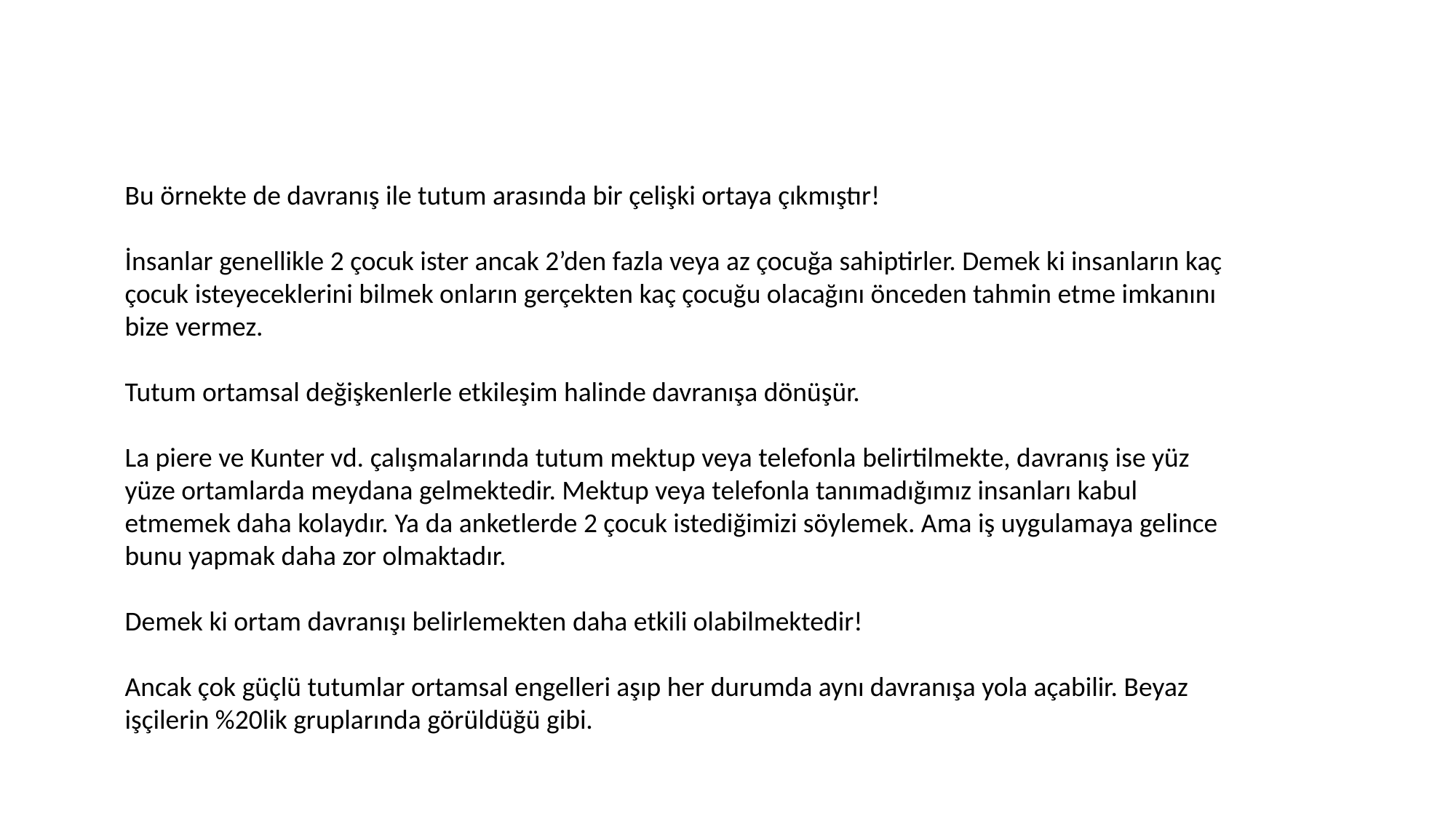

Bu örnekte de davranış ile tutum arasında bir çelişki ortaya çıkmıştır!

İnsanlar genellikle 2 çocuk ister ancak 2’den fazla veya az çocuğa sahiptirler. Demek ki insanların kaç çocuk isteyeceklerini bilmek onların gerçekten kaç çocuğu olacağını önceden tahmin etme imkanını bize vermez.

Tutum ortamsal değişkenlerle etkileşim halinde davranışa dönüşür.

La piere ve Kunter vd. çalışmalarında tutum mektup veya telefonla belirtilmekte, davranış ise yüz yüze ortamlarda meydana gelmektedir. Mektup veya telefonla tanımadığımız insanları kabul etmemek daha kolaydır. Ya da anketlerde 2 çocuk istediğimizi söylemek. Ama iş uygulamaya gelince bunu yapmak daha zor olmaktadır.

Demek ki ortam davranışı belirlemekten daha etkili olabilmektedir!

Ancak çok güçlü tutumlar ortamsal engelleri aşıp her durumda aynı davranışa yola açabilir. Beyaz işçilerin %20lik gruplarında görüldüğü gibi.